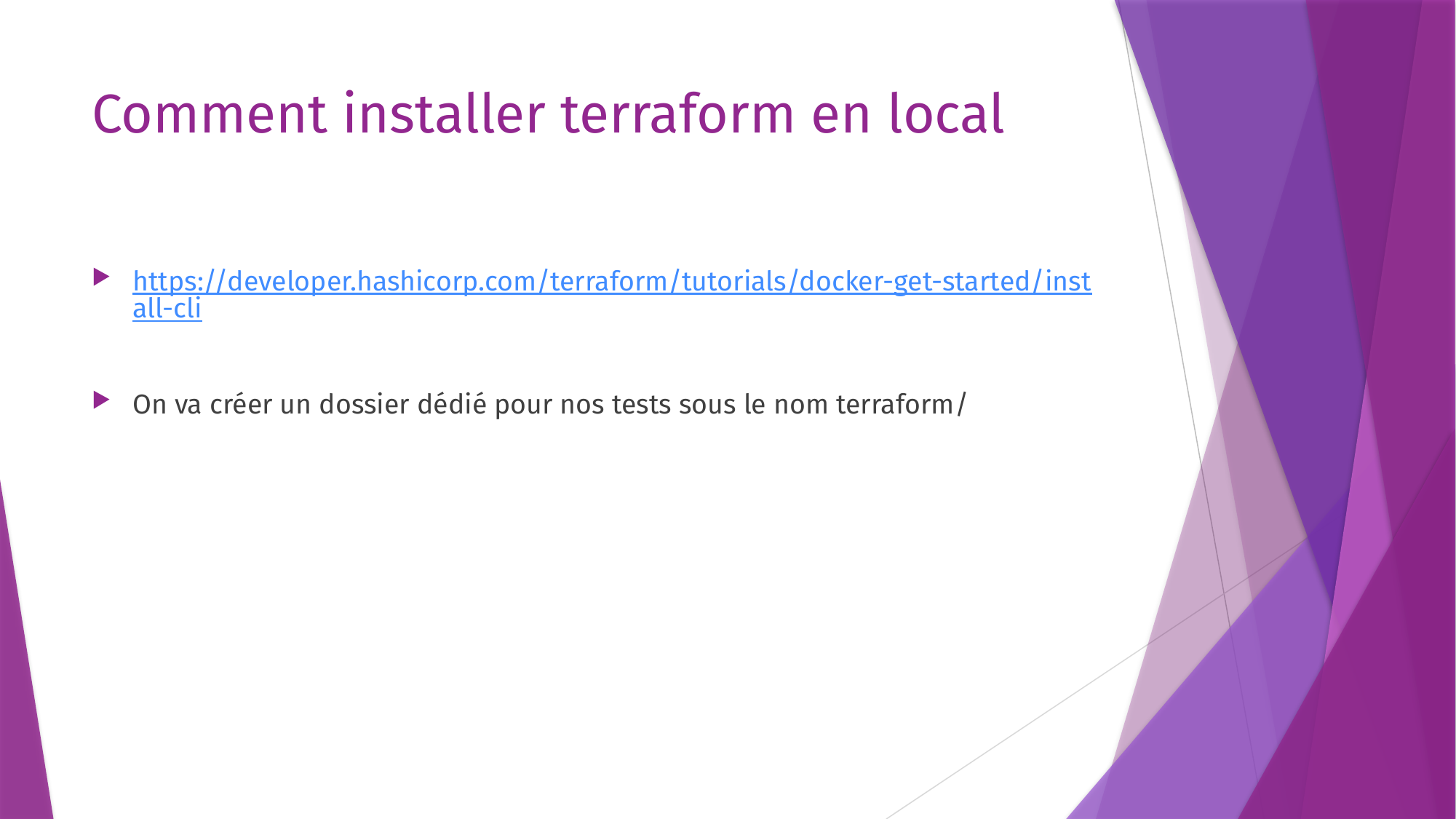

# Comment installer terraform en local
https://developer.hashicorp.com/terraform/tutorials/docker-get-started/install-cli

On va créer un dossier dédié pour nos tests sous le nom terraform/